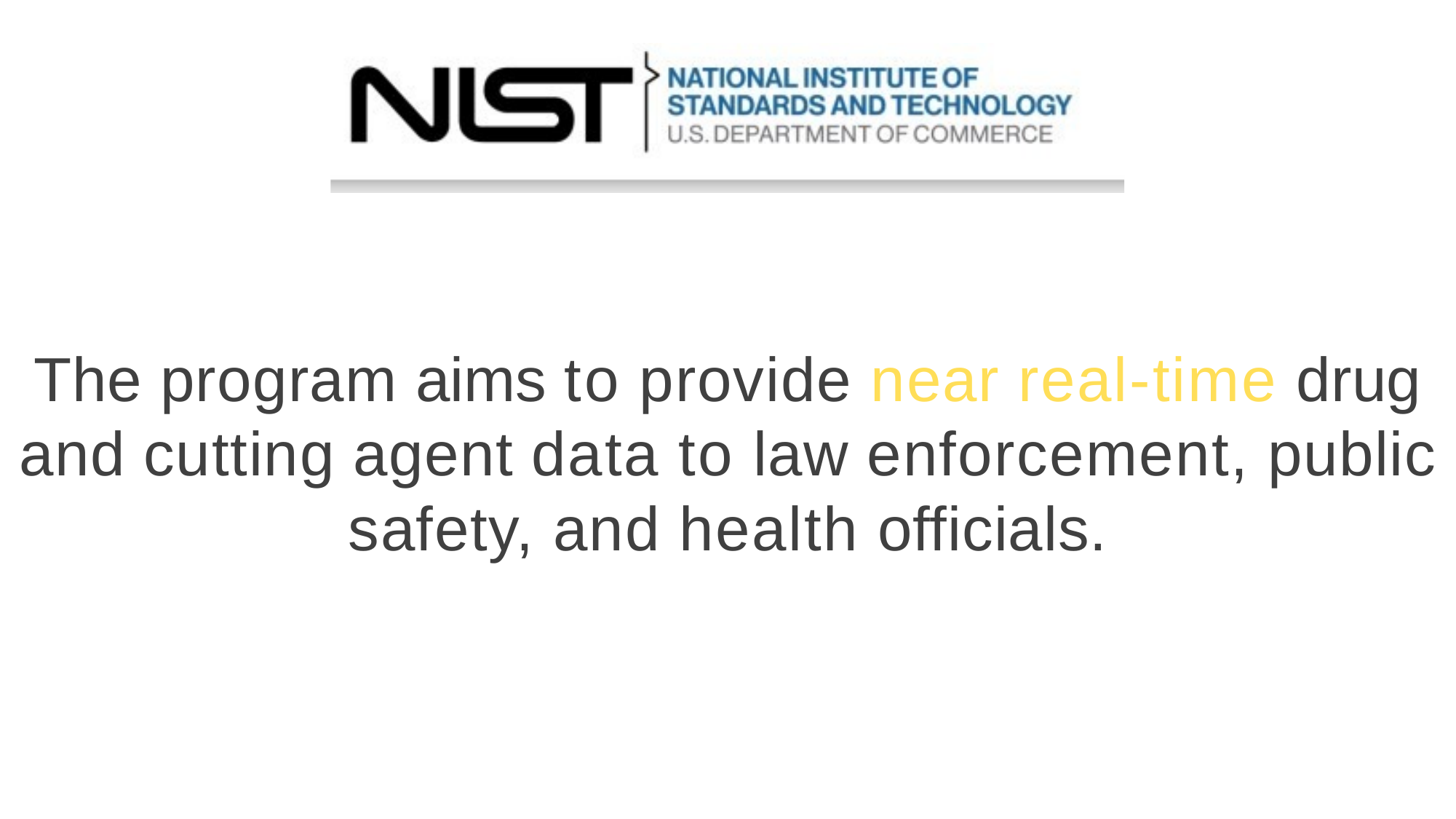

# The program aims to provide near real-time drug and cutting agent data to law enforcement, public safety, and health officials.